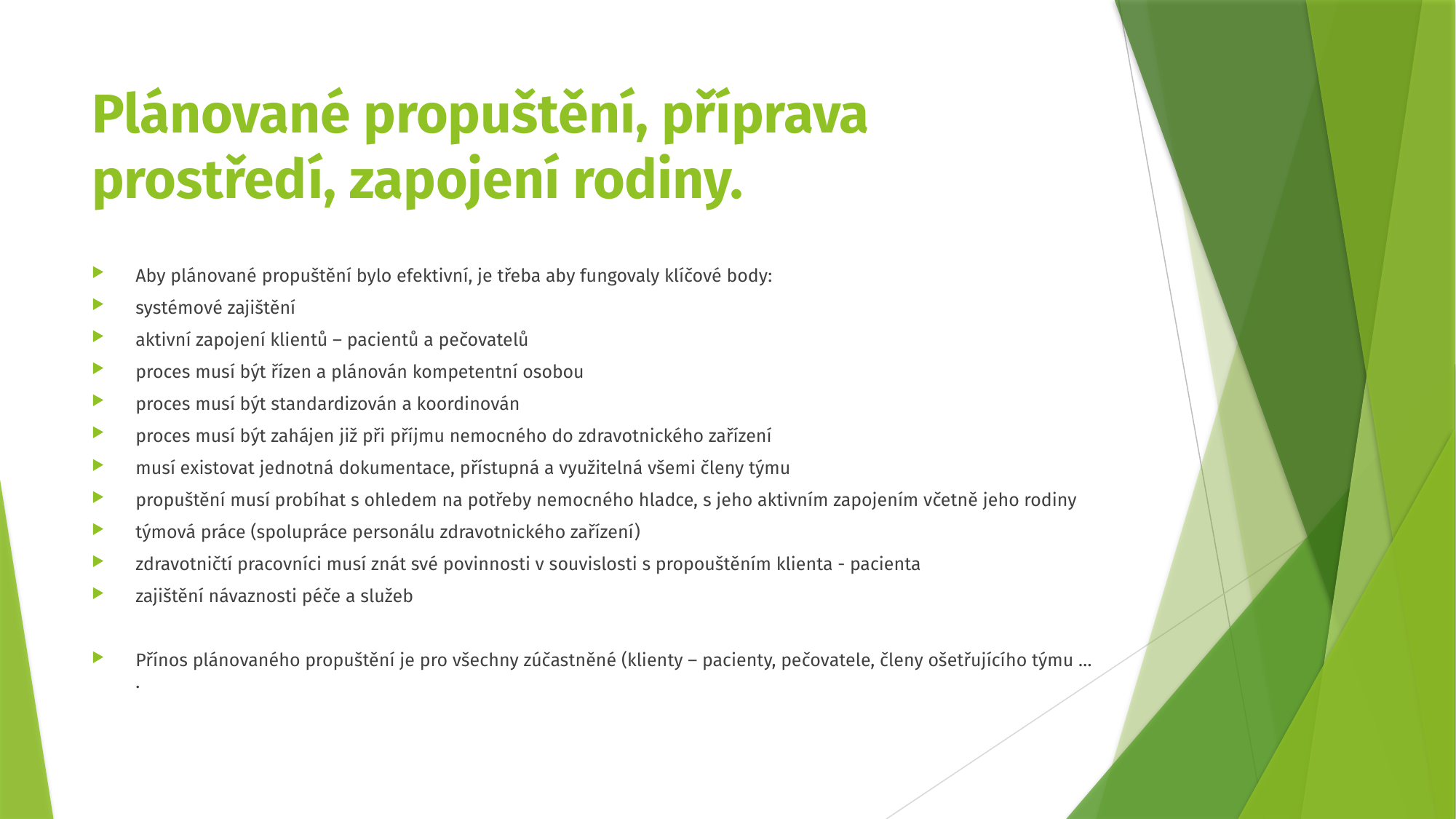

# Plánované propuštění, příprava prostředí, zapojení rodiny.
Aby plánované propuštění bylo efektivní, je třeba aby fungovaly klíčové body:
systémové zajištění
aktivní zapojení klientů – pacientů a pečovatelů
proces musí být řízen a plánován kompetentní osobou
proces musí být standardizován a koordinován
proces musí být zahájen již při příjmu nemocného do zdravotnického zařízení
musí existovat jednotná dokumentace, přístupná a využitelná všemi členy týmu
propuštění musí probíhat s ohledem na potřeby nemocného hladce, s jeho aktivním zapojením včetně jeho rodiny
týmová práce (spolupráce personálu zdravotnického zařízení)
zdravotničtí pracovníci musí znát své povinnosti v souvislosti s propouštěním klienta - pacienta
zajištění návaznosti péče a služeb

Přínos plánovaného propuštění je pro všechny zúčastněné (klienty – pacienty, pečovatele, členy ošetřujícího týmu … .